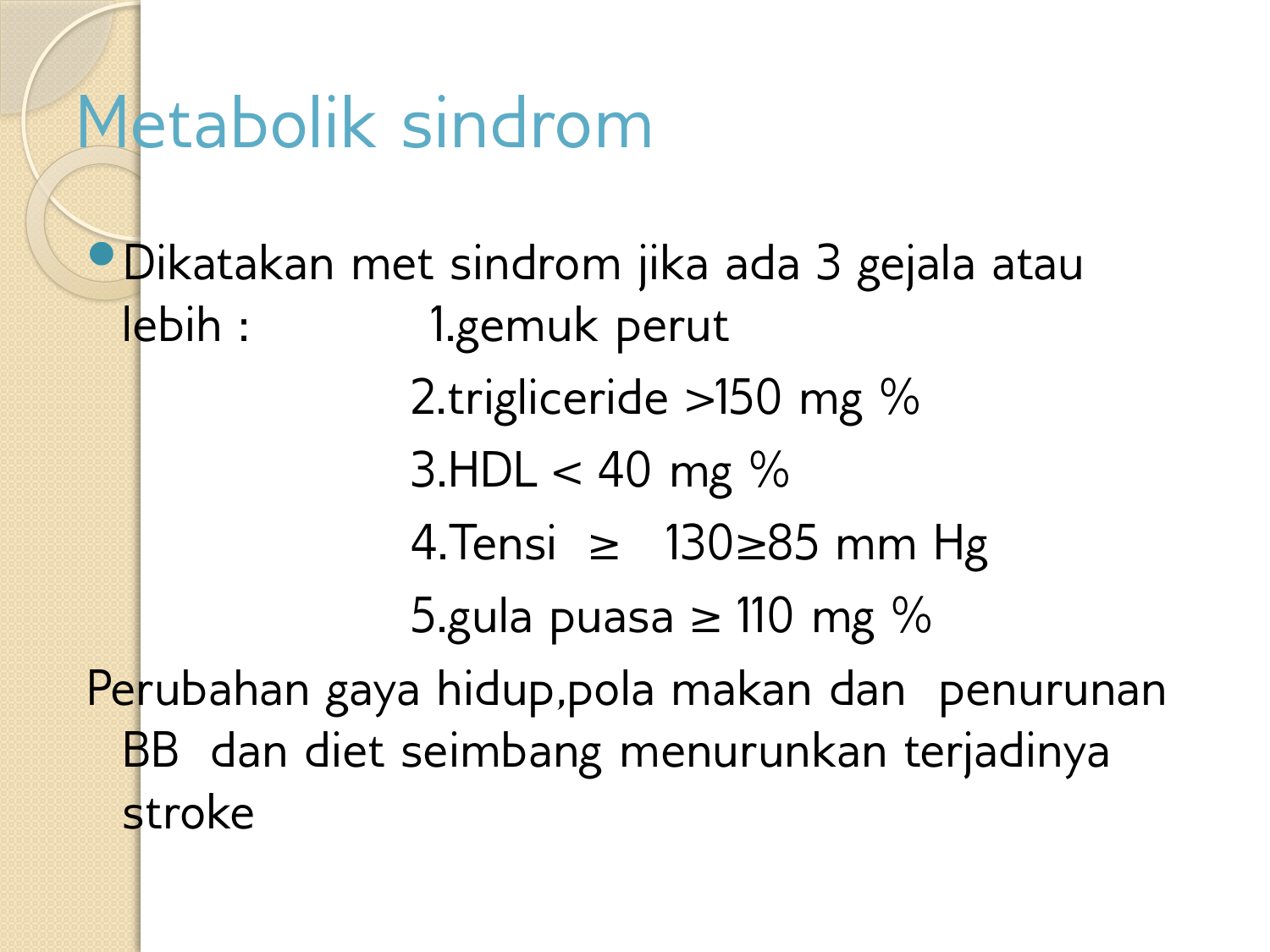

# Metabolik sindrom
Dikatakan met sindrom jika ada 3 gejala atau lebih :  	     1.gemuk perut
                     2.trigliceride >150 mg %
                     3.HDL < 40 mg %
                     4.Tensi  ≥   130≥85 mm Hg
                     5.gula puasa ≥ 110 mg %
Perubahan gaya hidup,pola makan dan  penurunan BB  dan diet seimbang menurunkan terjadinya stroke